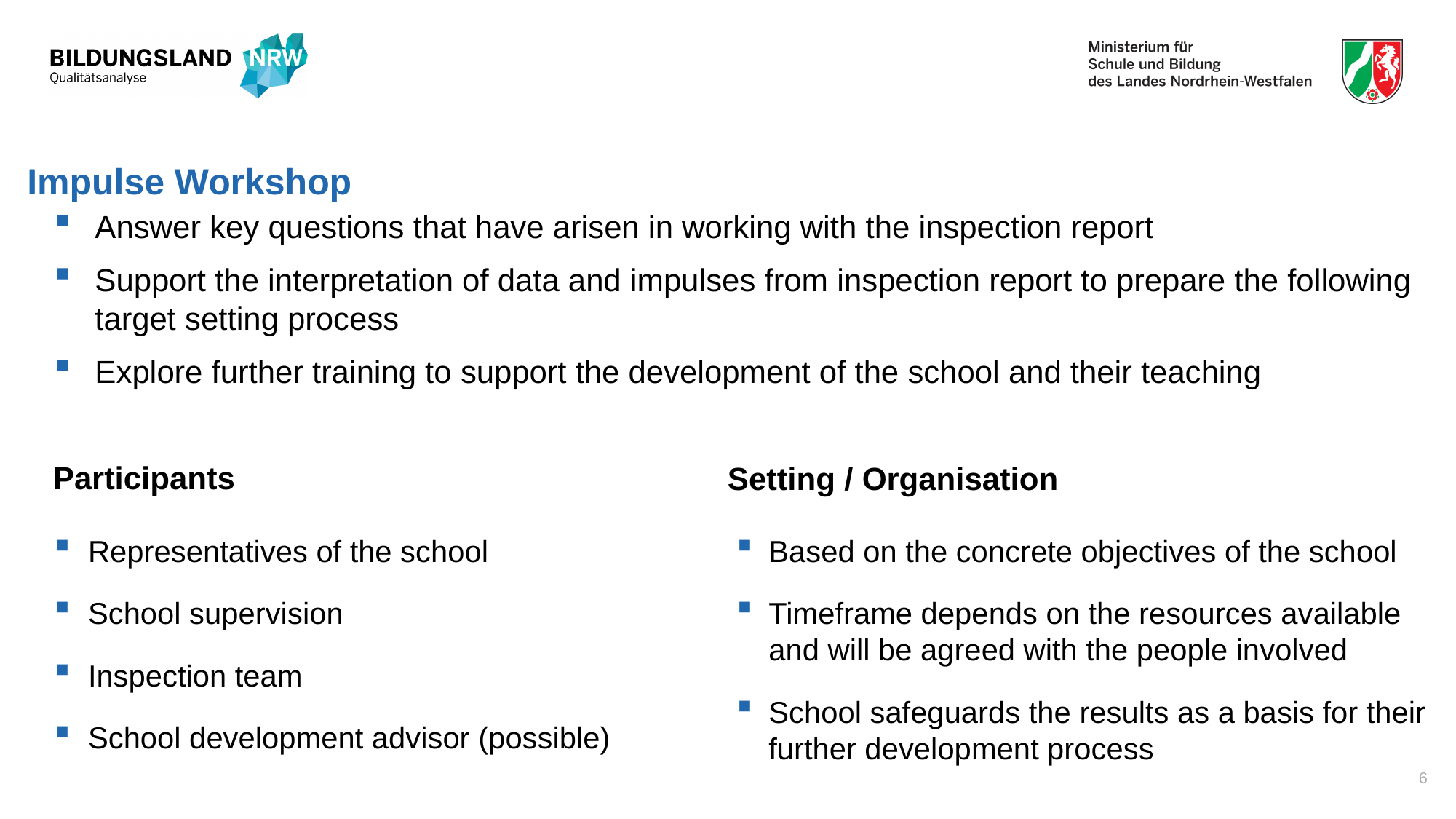

# Impulse Workshop

Answer key questions that have arisen in working with the inspection report
Support the interpretation of data and impulses from inspection report to prepare the following target setting process
Explore further training to support the development of the school and their teaching
Participants
Setting / Organisation
Based on the concrete objectives of the school
Timeframe depends on the resources available and will be agreed with the people involved
School safeguards the results as a basis for their further development process
Representatives of the school
School supervision
Inspection team
School development advisor (possible)
6